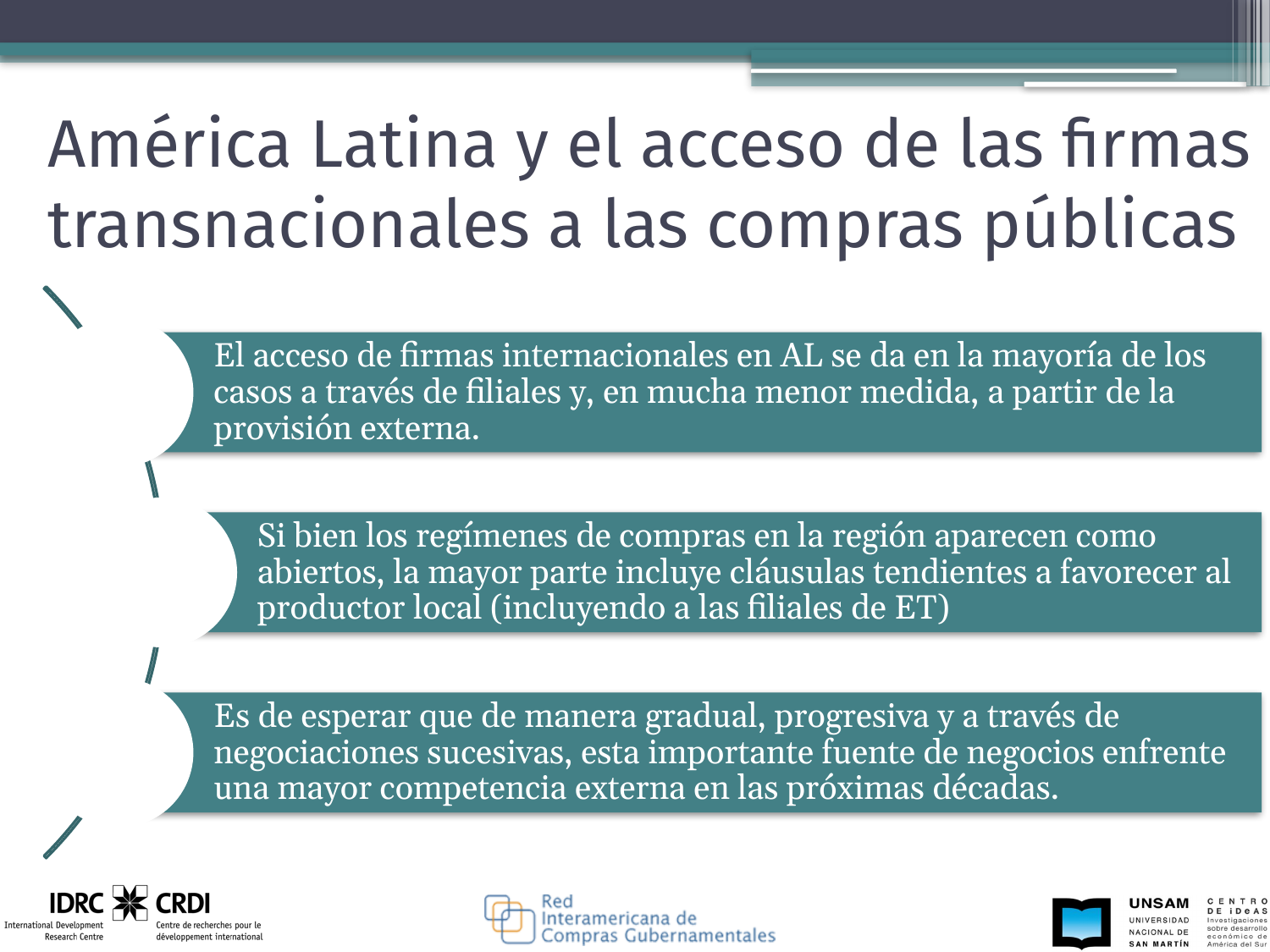

# América Latina y el acceso de las firmas transnacionales a las compras públicas
El acceso de firmas internacionales en AL se da en la mayoría de los casos a través de filiales y, en mucha menor medida, a partir de la provisión externa.
Si bien los regímenes de compras en la región aparecen como abiertos, la mayor parte incluye cláusulas tendientes a favorecer al productor local (incluyendo a las filiales de ET)
Es de esperar que de manera gradual, progresiva y a través de negociaciones sucesivas, esta importante fuente de negocios enfrente una mayor competencia externa en las próximas décadas.